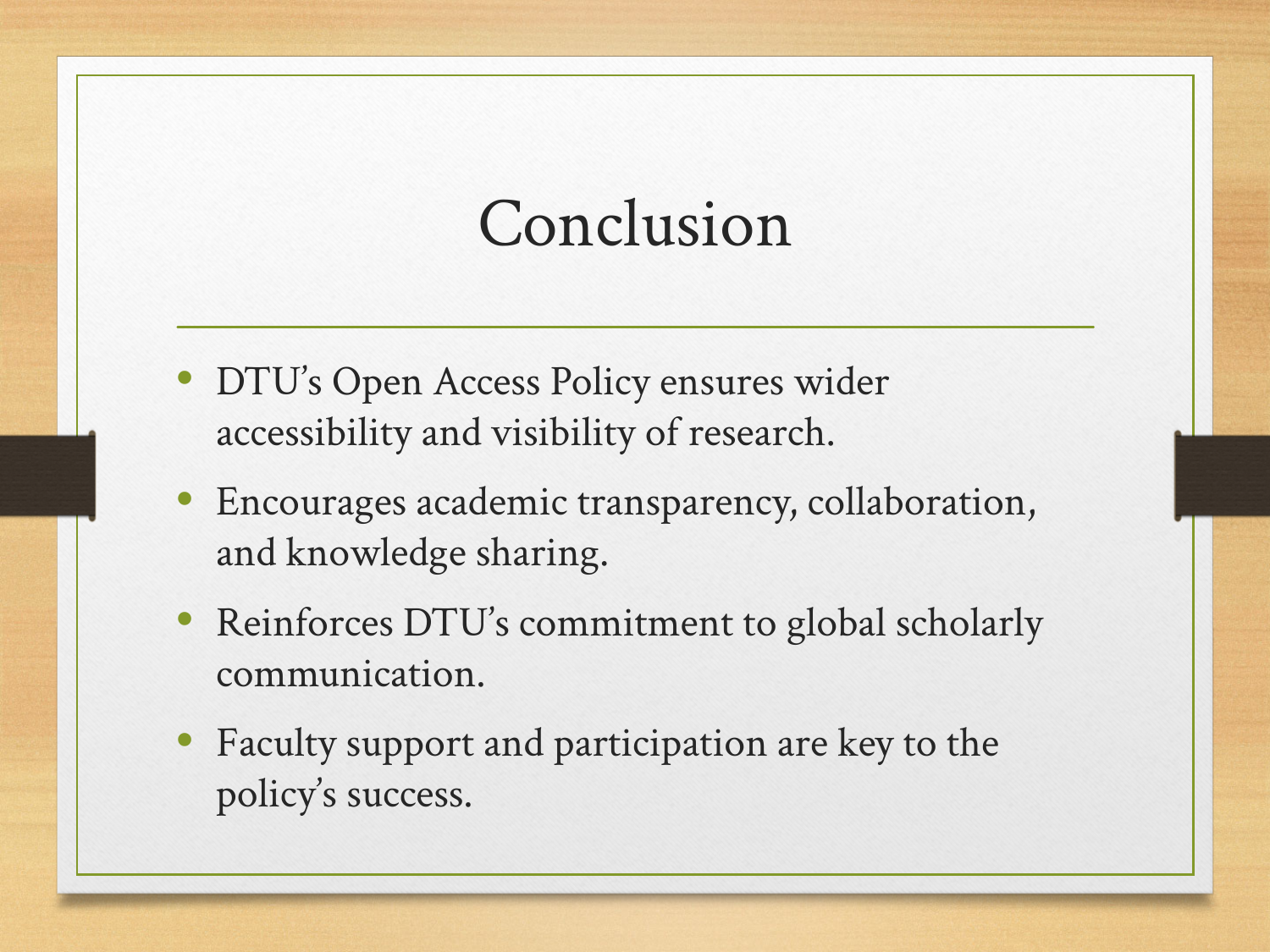

# Conclusion
DTU’s Open Access Policy ensures wider accessibility and visibility of research.
Encourages academic transparency, collaboration, and knowledge sharing.
Reinforces DTU’s commitment to global scholarly communication.
Faculty support and participation are key to the policy’s success.